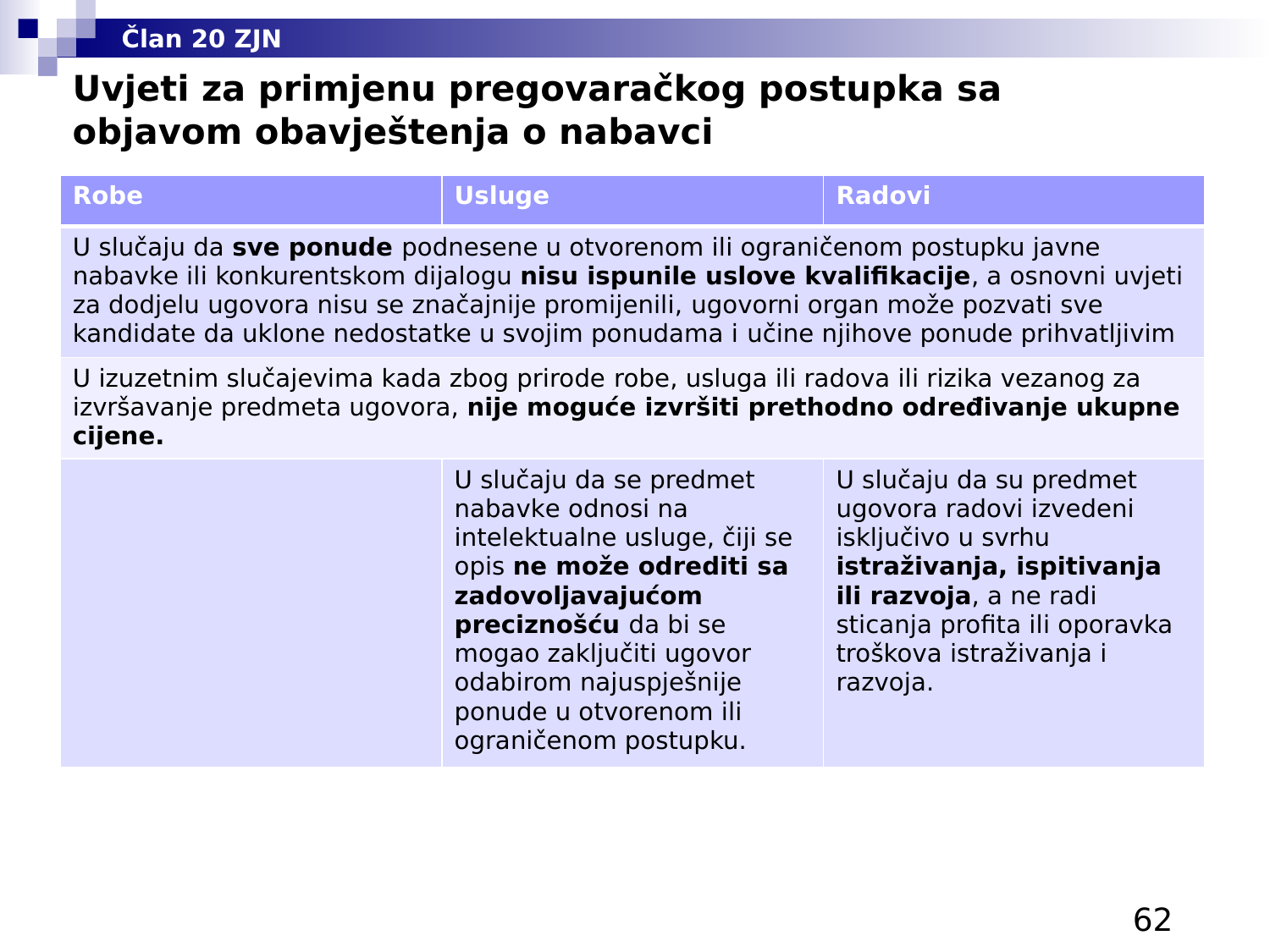

Član 20 ZJN
Uvjeti za primjenu pregovaračkog postupka sa objavom obavještenja o nabavci
| Robe | Usluge | Radovi |
| --- | --- | --- |
| U slučaju da sve ponude podnesene u otvorenom ili ograničenom postupku javne nabavke ili konkurentskom dijalogu nisu ispunile uslove kvalifikacije, a osnovni uvjeti za dodjelu ugovora nisu se značajnije promijenili, ugovorni organ može pozvati sve kandidate da uklone nedostatke u svojim ponudama i učine njihove ponude prihvatljivim |  |  |
| U izuzetnim slučajevima kada zbog prirode robe, usluga ili radova ili rizika vezanog za izvršavanje predmeta ugovora, nije moguće izvršiti prethodno određivanje ukupne cijene. |  |  |
|  | U slučaju da se predmet nabavke odnosi na intelektualne usluge, čiji se opis ne može odrediti sa zadovoljavajućom preciznošću da bi se mogao zaključiti ugovor odabirom najuspješnije ponude u otvorenom ili ograničenom postupku. | U slučaju da su predmet ugovora radovi izvedeni isključivo u svrhu istraživanja, ispitivanja ili razvoja, a ne radi sticanja profita ili oporavka troškova istraživanja i razvoja. |